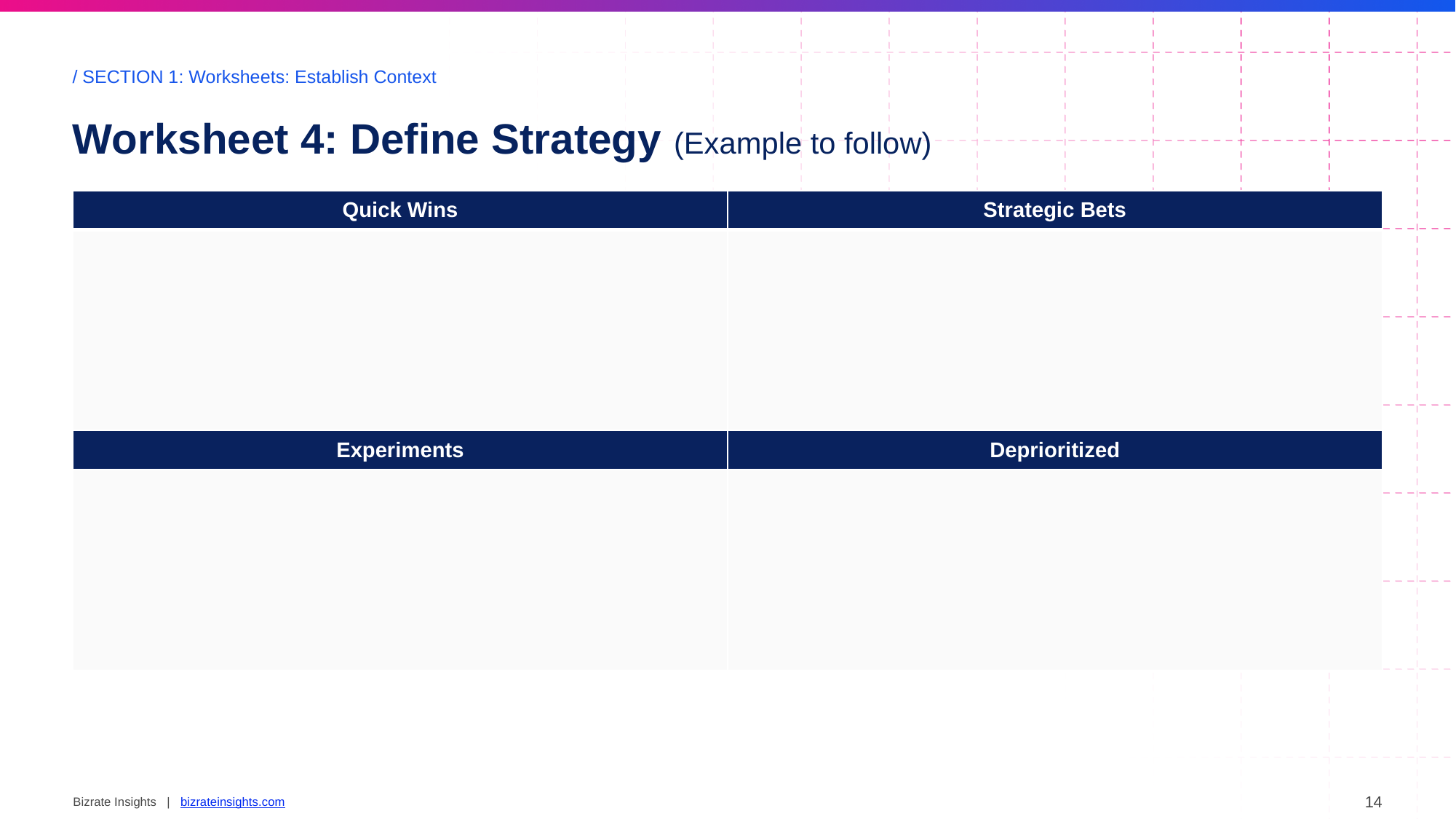

/ SECTION 1: Worksheets: Establish Context
Worksheet 4: Define Strategy (Example to follow)
| Quick Wins | Strategic Bets |
| --- | --- |
|  |  |
| Experiments | Deprioritized |
|  |  |